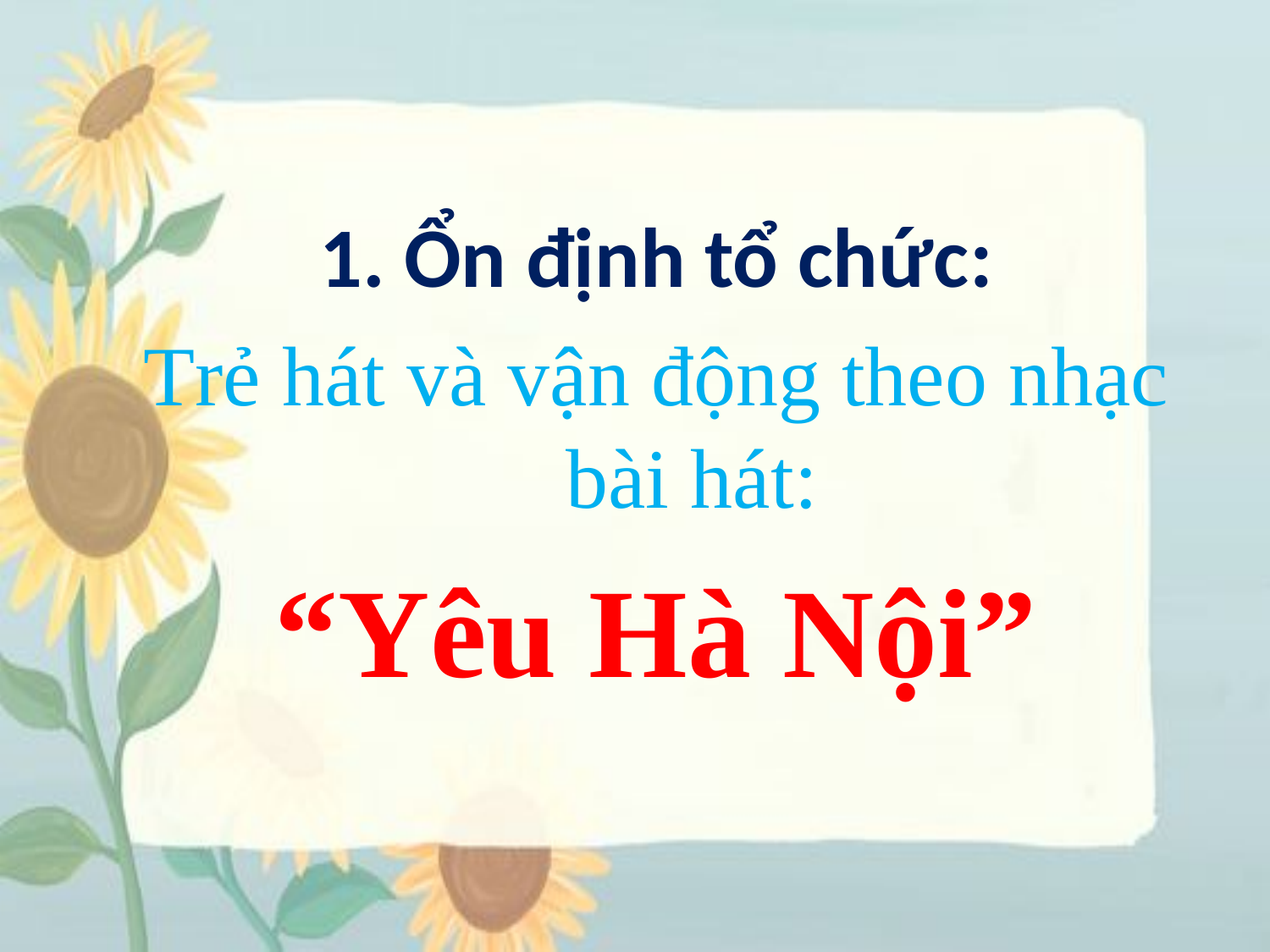

1. Ổn định tổ chức:
Trẻ hát và vận động theo nhạc bài hát:
“Yêu Hà Nội”